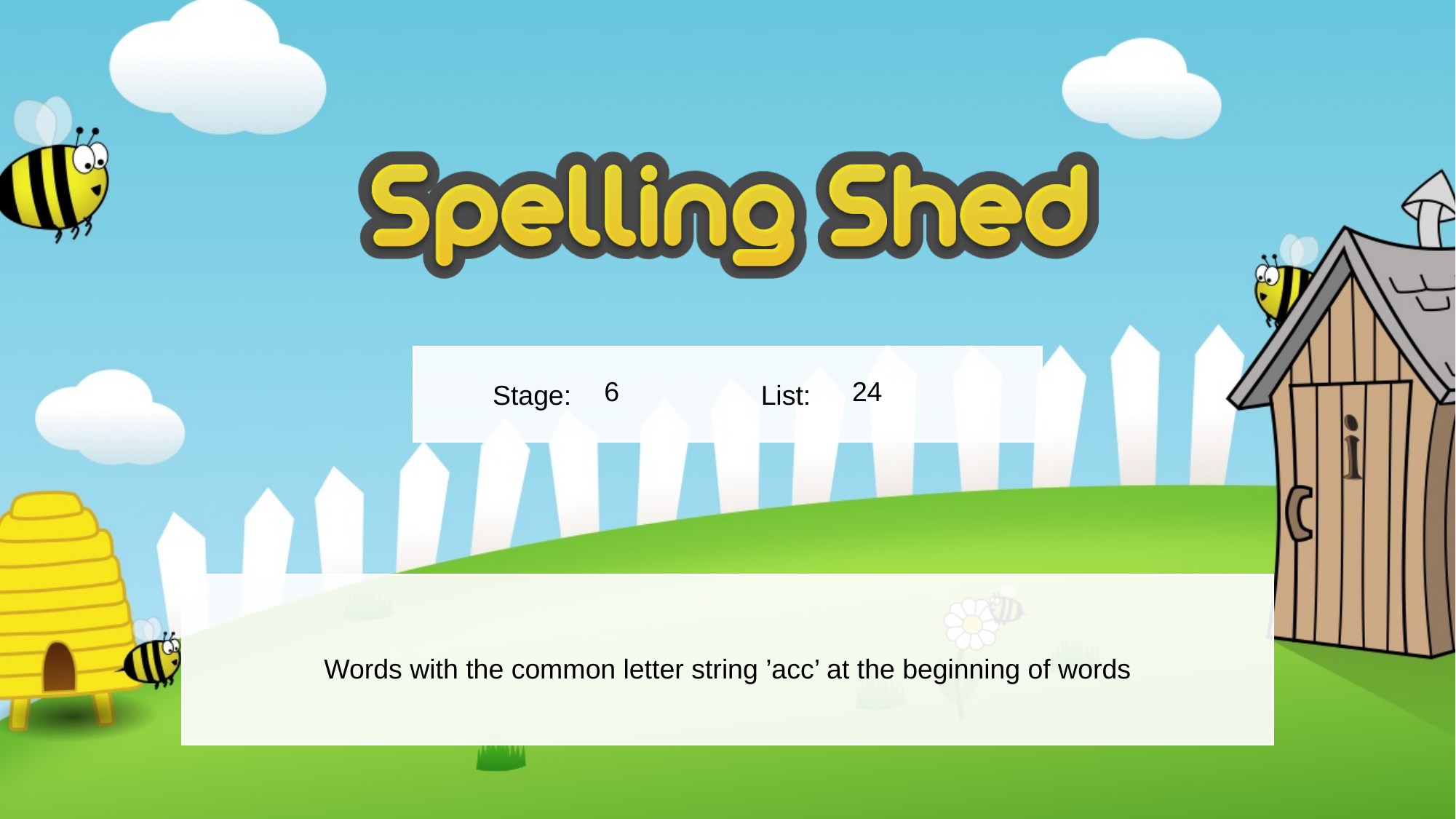

6
24
Words with the common letter string ’acc’ at the beginning of words